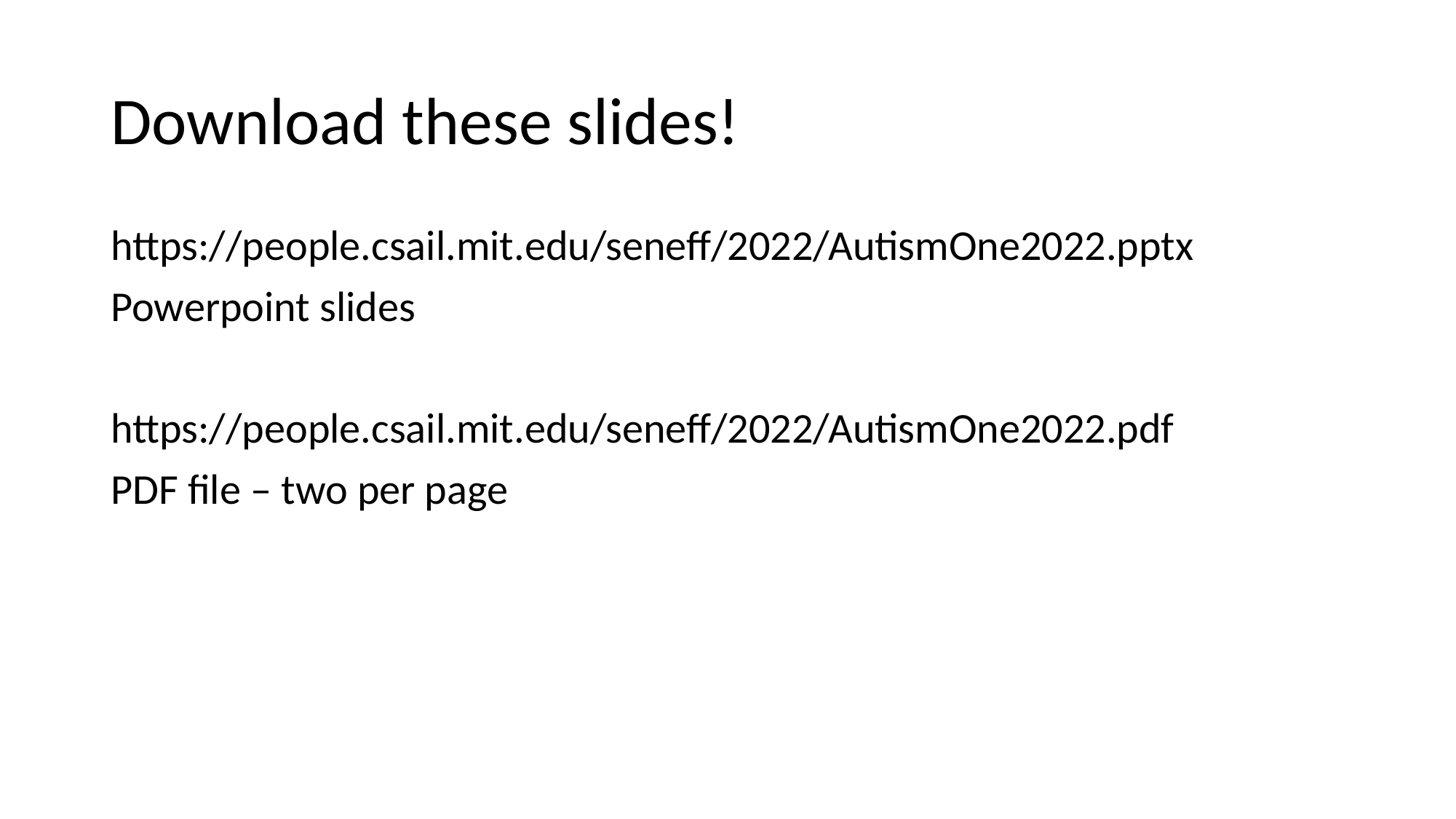

# Download these slides!
https://people.csail.mit.edu/seneff/2022/AutismOne2022.pptx
Powerpoint slides

https://people.csail.mit.edu/seneff/2022/AutismOne2022.pdf
PDF file – two per page